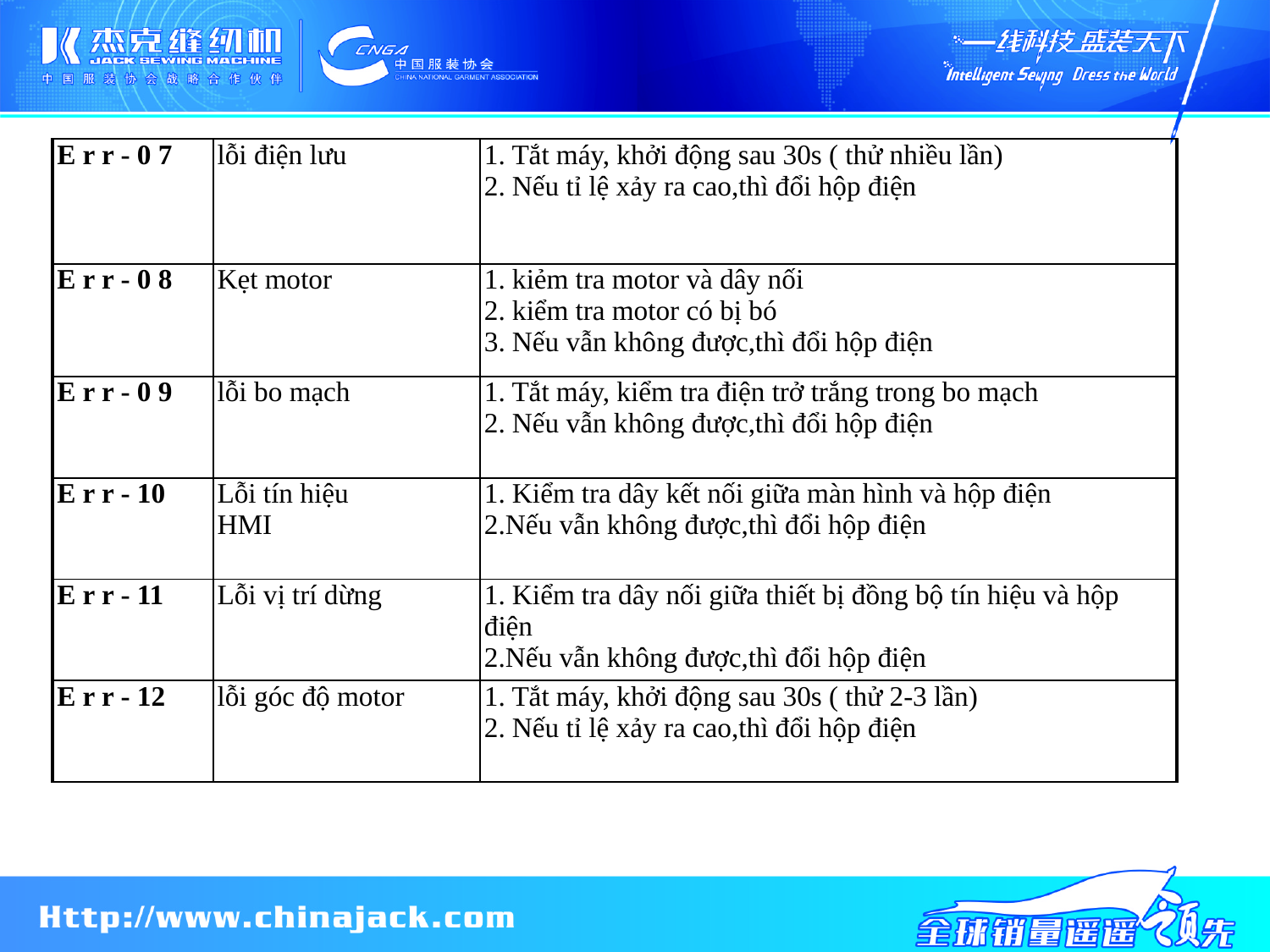

| E r r - 0 7 | lỗi điện lưu | 1. Tắt máy, khởi động sau 30s ( thử nhiều lần) 2. Nếu tỉ lệ xảy ra cao,thì đổi hộp điện |
| --- | --- | --- |
| E r r - 0 8 | Kẹt motor | 1. kiẻm tra motor và dây nối 2. kiểm tra motor có bị bó 3. Nếu vẫn không được,thì đổi hộp điện |
| E r r - 0 9 | lỗi bo mạch | 1. Tắt máy, kiểm tra điện trở trắng trong bo mạch 2. Nếu vẫn không được,thì đổi hộp điện |
| E r r - 10 | Lỗi tín hiệu HMI | 1. Kiểm tra dây kết nối giữa màn hình và hộp điện 2.Nếu vẫn không được,thì đổi hộp điện |
| E r r - 11 | Lỗi vị trí dừng | 1. Kiểm tra dây nối giữa thiết bị đồng bộ tín hiệu và hộp điện 2.Nếu vẫn không được,thì đổi hộp điện |
| E r r - 12 | lỗi góc độ motor | 1. Tắt máy, khởi động sau 30s ( thử 2-3 lần) 2. Nếu tỉ lệ xảy ra cao,thì đổi hộp điện |